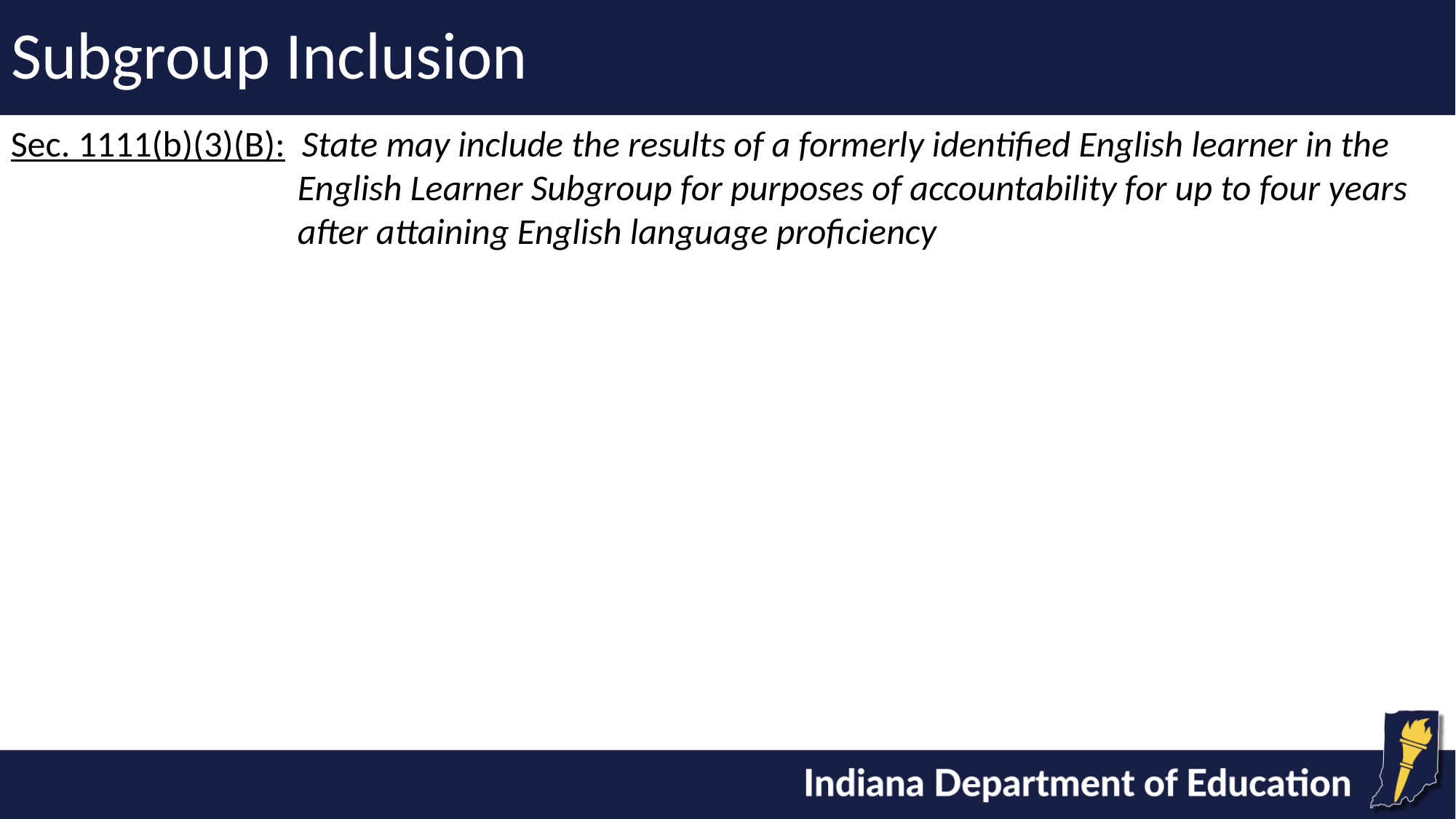

# Subgroup Inclusion
Sec. 1111(b)(3)(B):  State may include the results of a formerly identified English learner in the English Learner Subgroup for purposes of accountability for up to four years after attaining English language proficiency